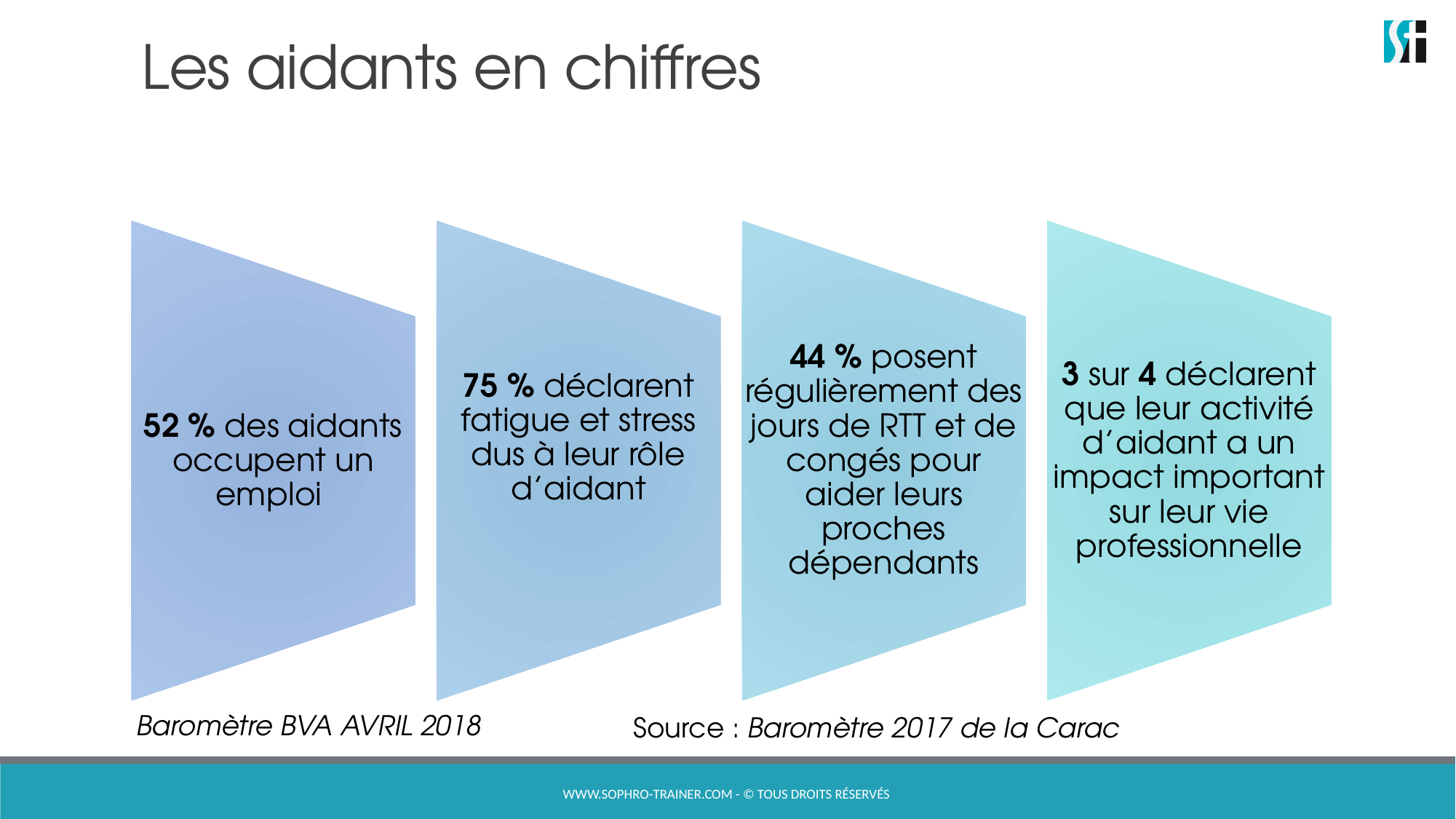

# Les aidants en chiffres
52 % des aidants occupent un emploi
75 % déclarent fatigue et stress dus à leur rôle d’aidant

44 % posent régulièrement des jours de RTT et de congés pour aider leurs proches dépendants
3 sur 4 déclarent que leur activité d’aidant a un impact important sur leur vie professionnelle
Baromètre BVA AVRIL 2018
Source : Baromètre 2017 de la Carac
www.sophro-trainer.com - © Tous droits réservés